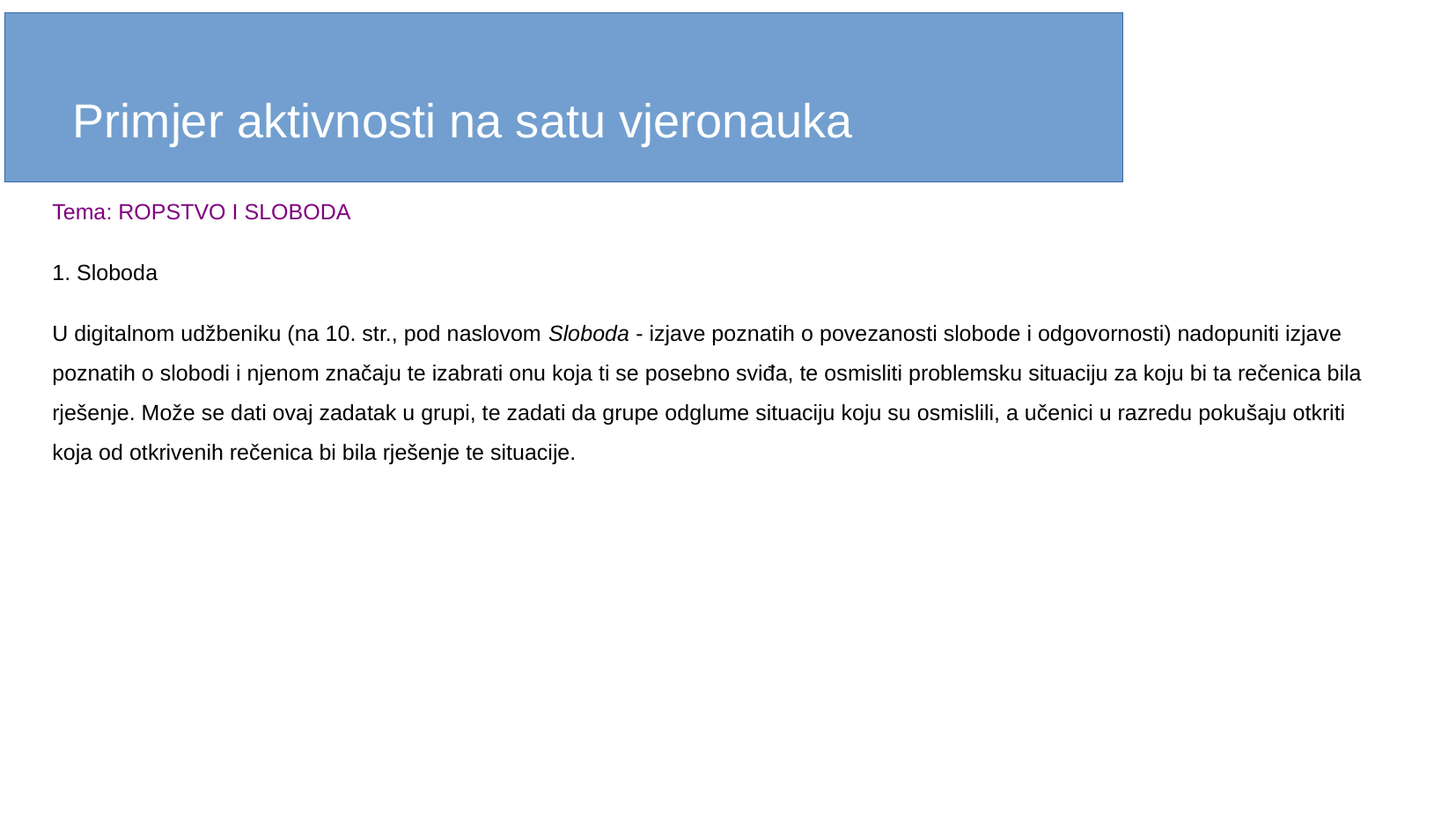

Primjer aktivnosti na satu vjeronauka
Tema: ROPSTVO I SLOBODA
1. Sloboda
U digitalnom udžbeniku (na 10. str., pod naslovom Sloboda - izjave poznatih o povezanosti slobode i odgovornosti) nadopuniti izjave poznatih o slobodi i njenom značaju te izabrati onu koja ti se posebno sviđa, te osmisliti problemsku situaciju za koju bi ta rečenica bila rješenje. Može se dati ovaj zadatak u grupi, te zadati da grupe odglume situaciju koju su osmislili, a učenici u razredu pokušaju otkriti koja od otkrivenih rečenica bi bila rješenje te situacije.